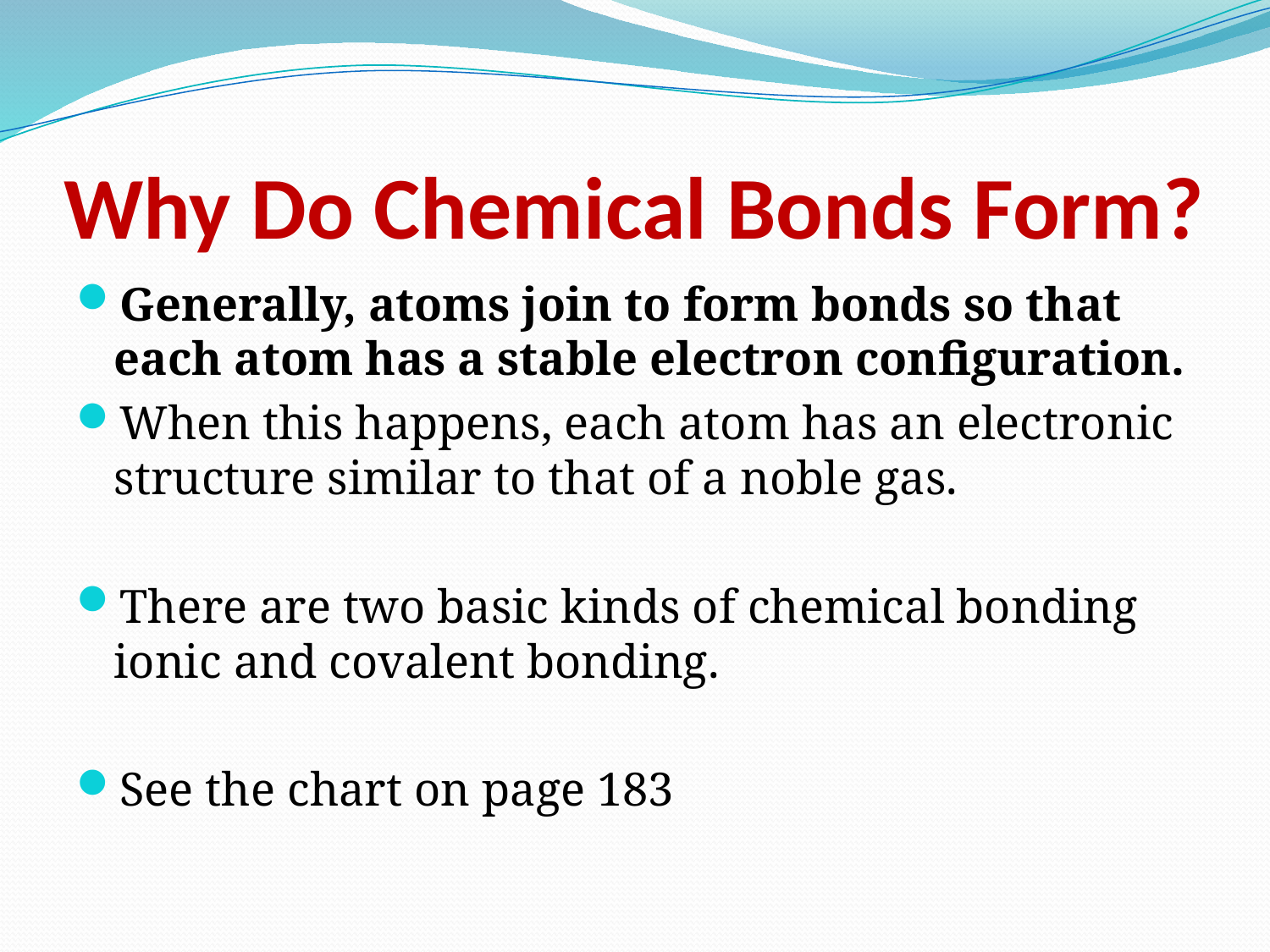

# Why Do Chemical Bonds Form?
Generally, atoms join to form bonds so that each atom has a stable electron configuration.
When this happens, each atom has an electronic structure similar to that of a noble gas.

There are two basic kinds of chemical bonding ionic and covalent bonding.

See the chart on page 183